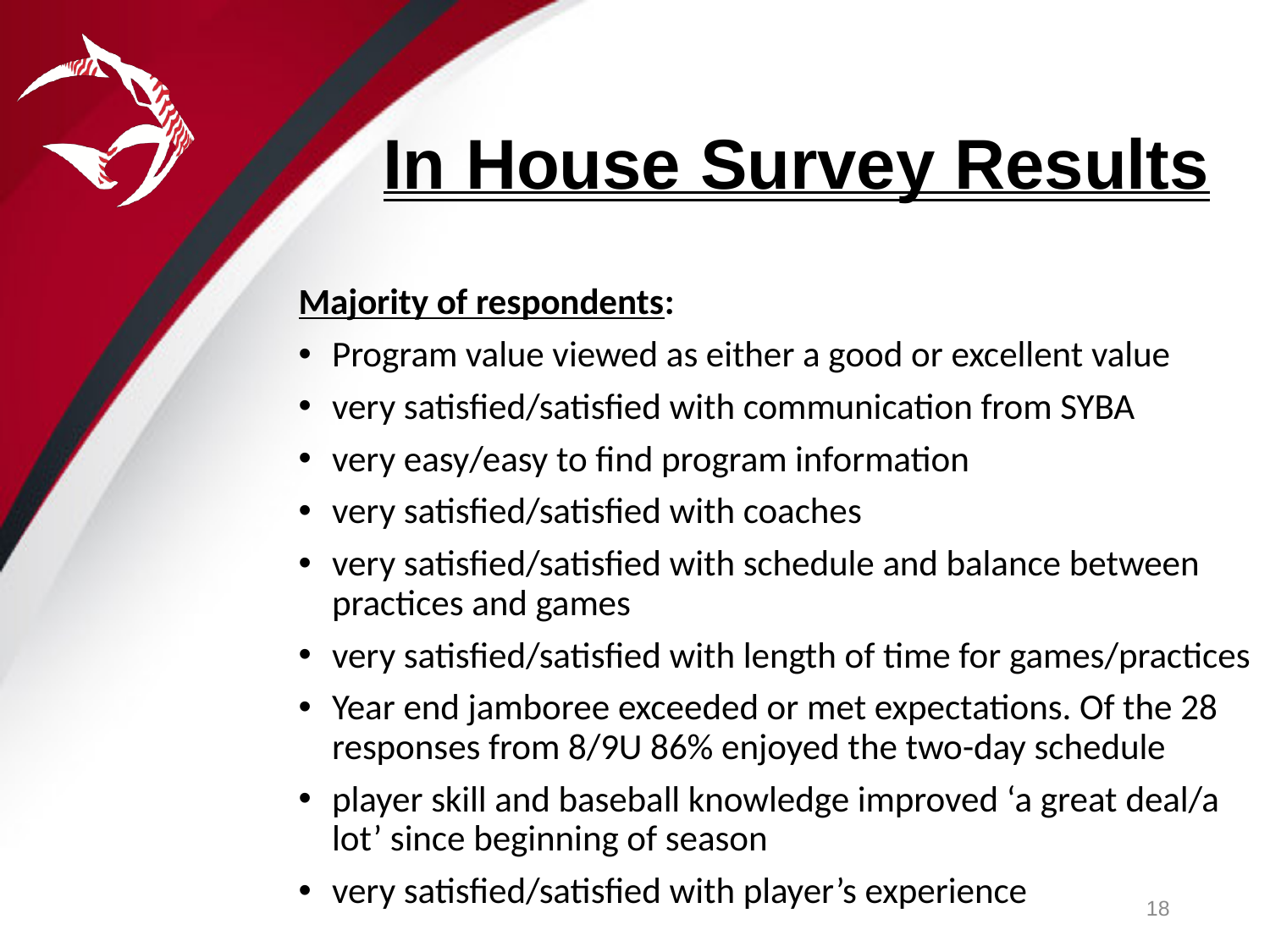

# In House Survey Results
Majority of respondents:
Program value viewed as either a good or excellent value
very satisfied/satisfied with communication from SYBA
very easy/easy to find program information
very satisfied/satisfied with coaches
very satisfied/satisfied with schedule and balance between practices and games
very satisfied/satisfied with length of time for games/practices
Year end jamboree exceeded or met expectations. Of the 28 responses from 8/9U 86% enjoyed the two-day schedule
player skill and baseball knowledge improved ‘a great deal/a lot’ since beginning of season
very satisfied/satisfied with player’s experience

18